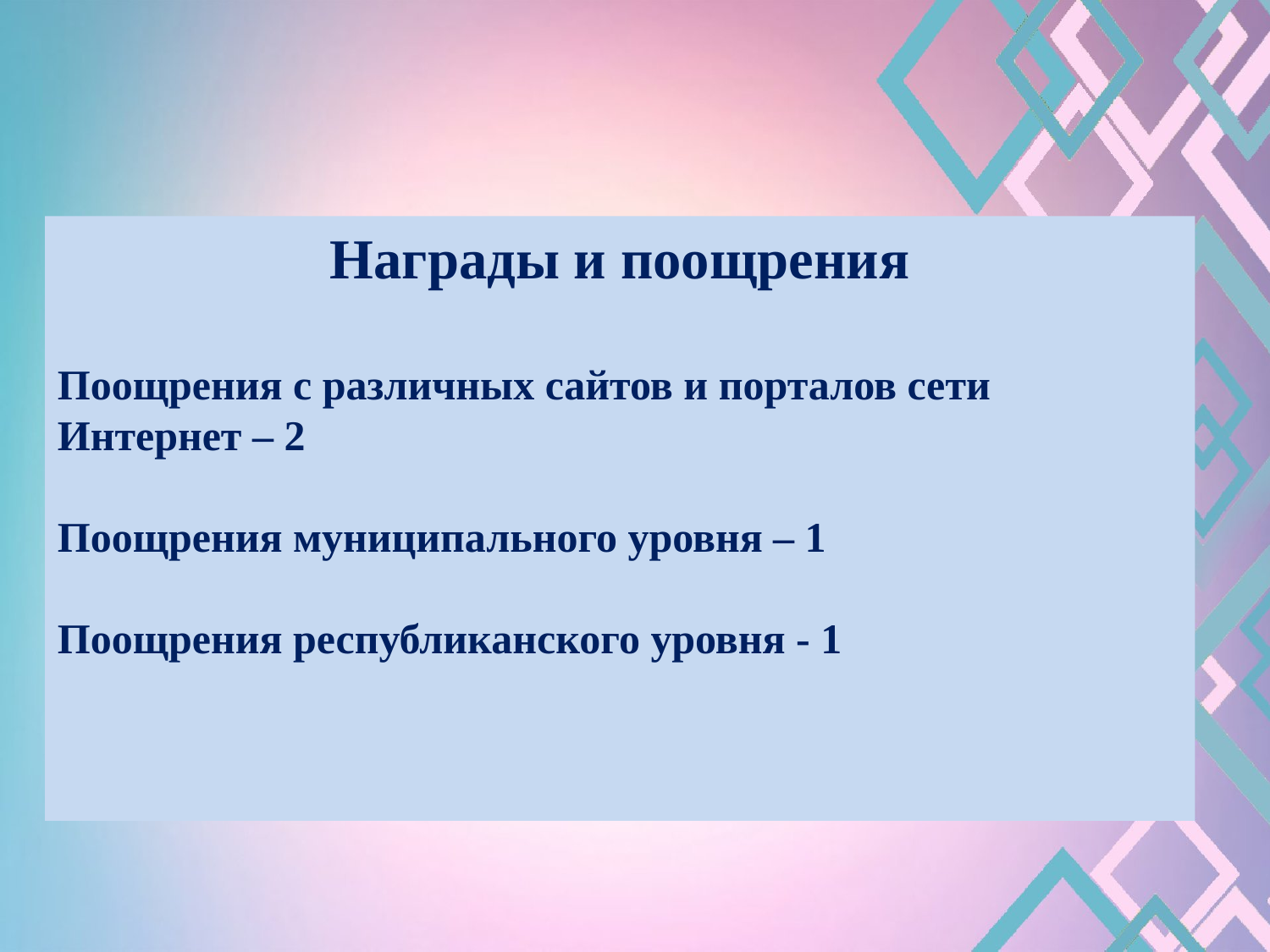

Награды и поощрения

Поощрения с различных сайтов и порталов сети Интернет – 2

Поощрения муниципального уровня – 1

Поощрения республиканского уровня - 1